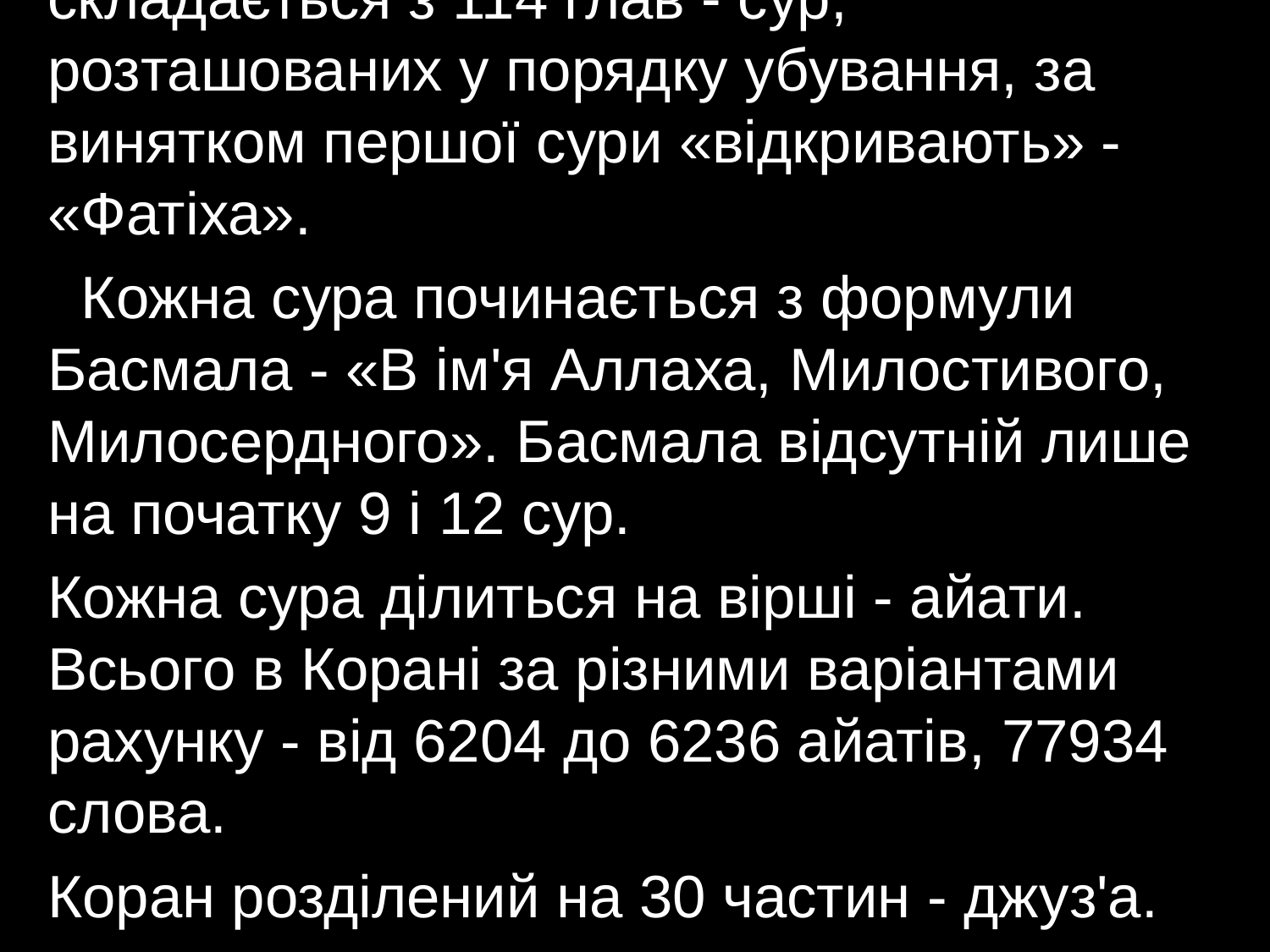

Коран записаний римованої прозою і складається з 114 глав - сур, розташованих у порядку убування, за винятком першої сури «відкривають» - «Фатіха».
  Кожна сура починається з формули Басмала - «В ім'я Аллаха, Милостивого, Милосердного». Басмала відсутній лише на початку 9 і 12 сур.
Кожна сура ділиться на вірші - айати. Всього в Корані за різними варіантами рахунку - від 6204 до 6236 айатів, 77934 слова.
Коран розділений на 30 частин - джуз'а.